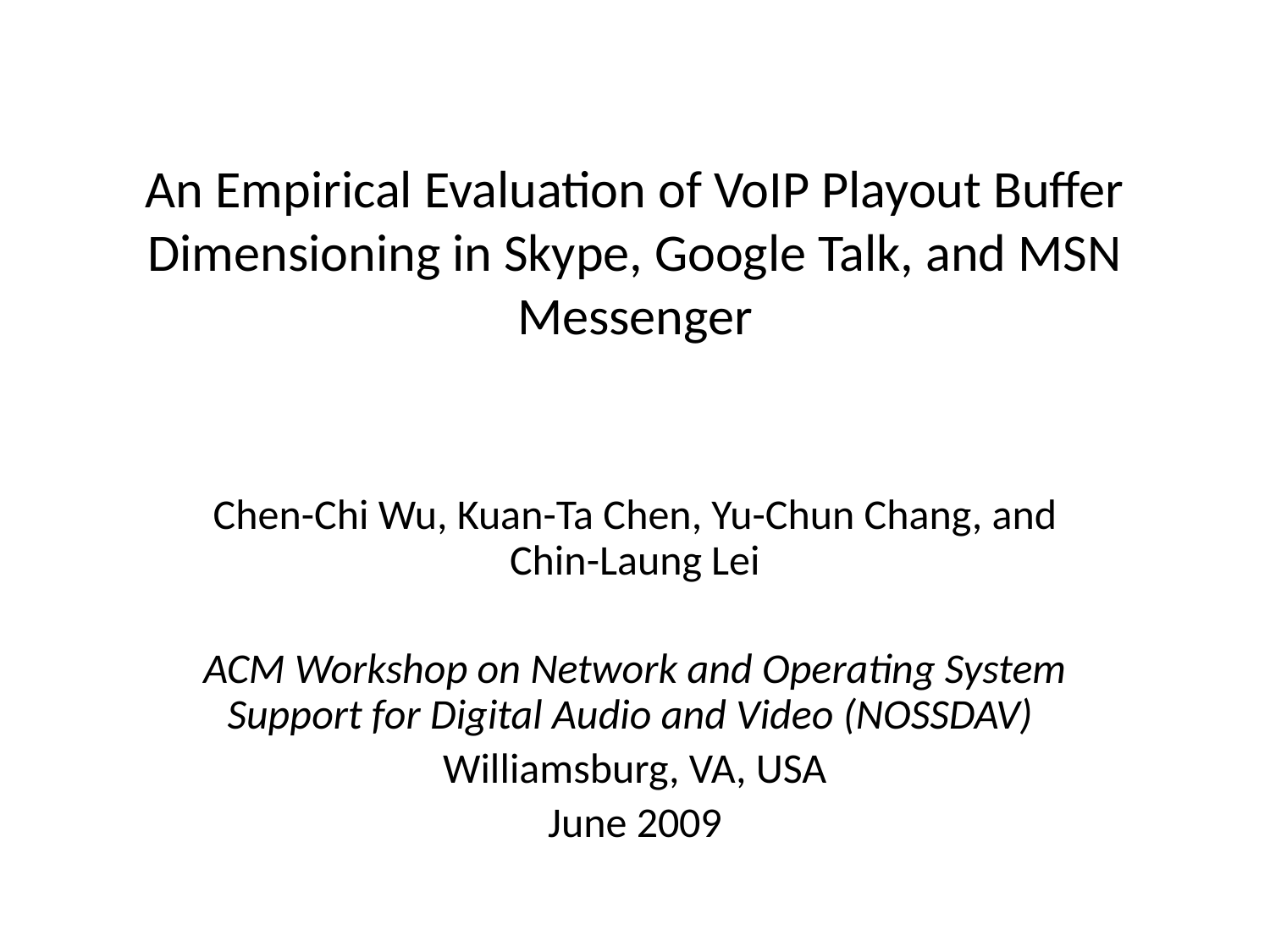

# An Empirical Evaluation of VoIP Playout Buffer Dimensioning in Skype, Google Talk, and MSN Messenger
Chen-Chi Wu, Kuan-Ta Chen, Yu-Chun Chang, and Chin-Laung Lei

ACM Workshop on Network and Operating System Support for Digital Audio and Video (NOSSDAV)
Williamsburg, VA, USA
June 2009